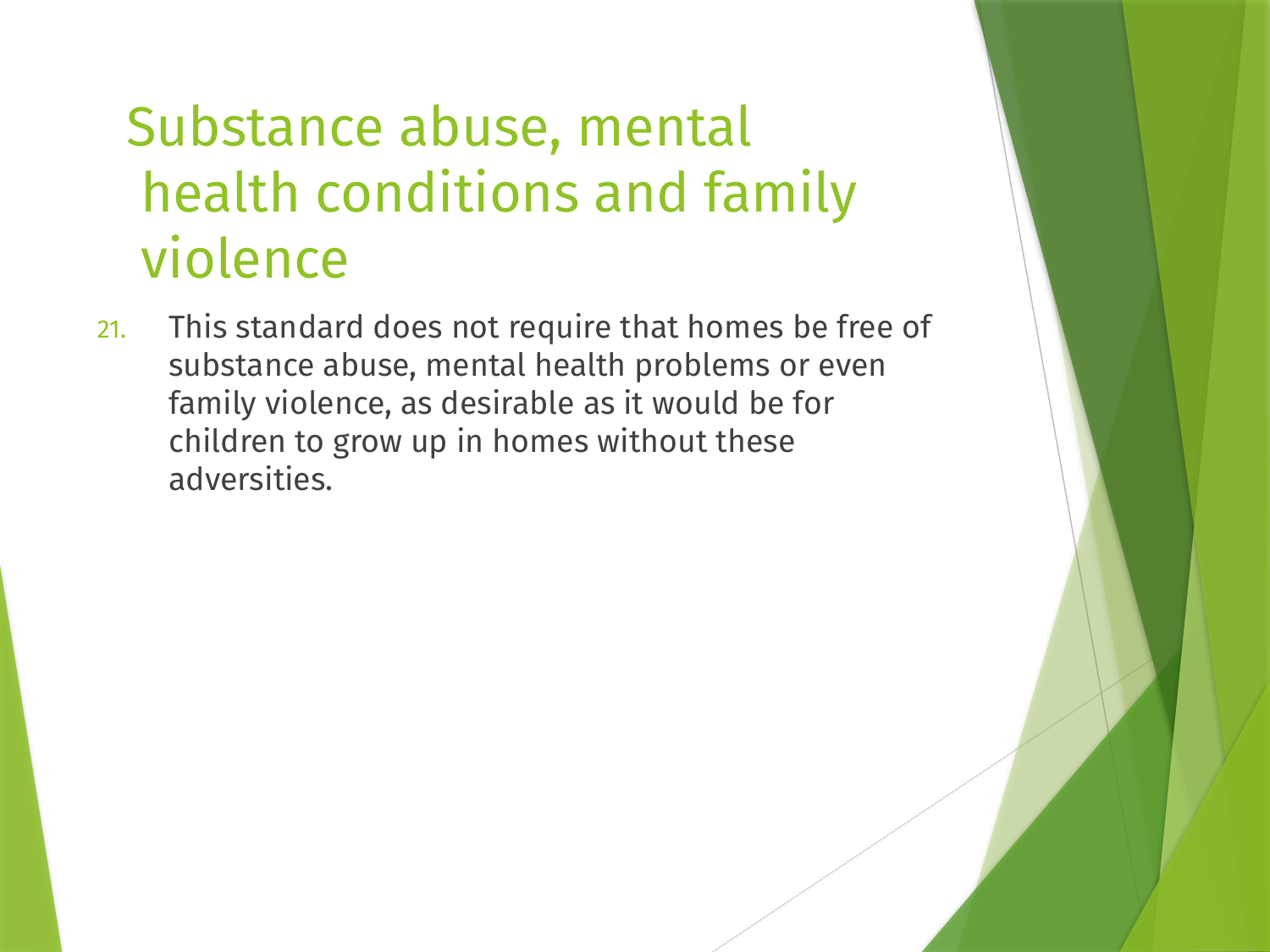

# Substance abuse, mental health conditions and family violence
This standard does not require that homes be free of substance abuse, mental health problems or even family violence, as desirable as it would be for children to grow up in homes without these adversities.